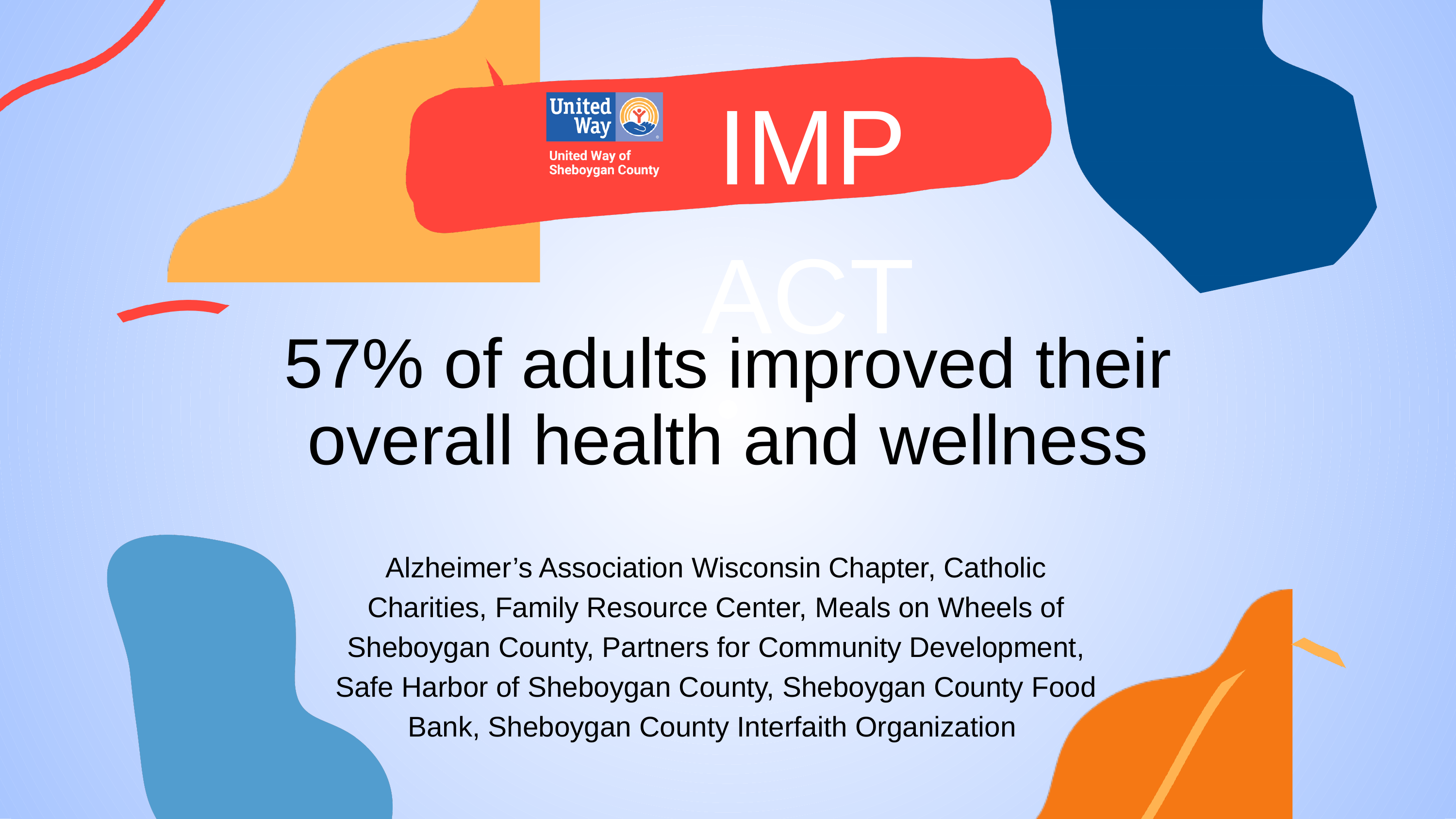

IMPACT

57% of adults improved their overall health and wellness

Alzheimer’s Association Wisconsin Chapter, Catholic Charities, Family Resource Center, Meals on Wheels of Sheboygan County, Partners for Community Development, Safe Harbor of Sheboygan County, Sheboygan County Food Bank, Sheboygan County Interfaith Organization